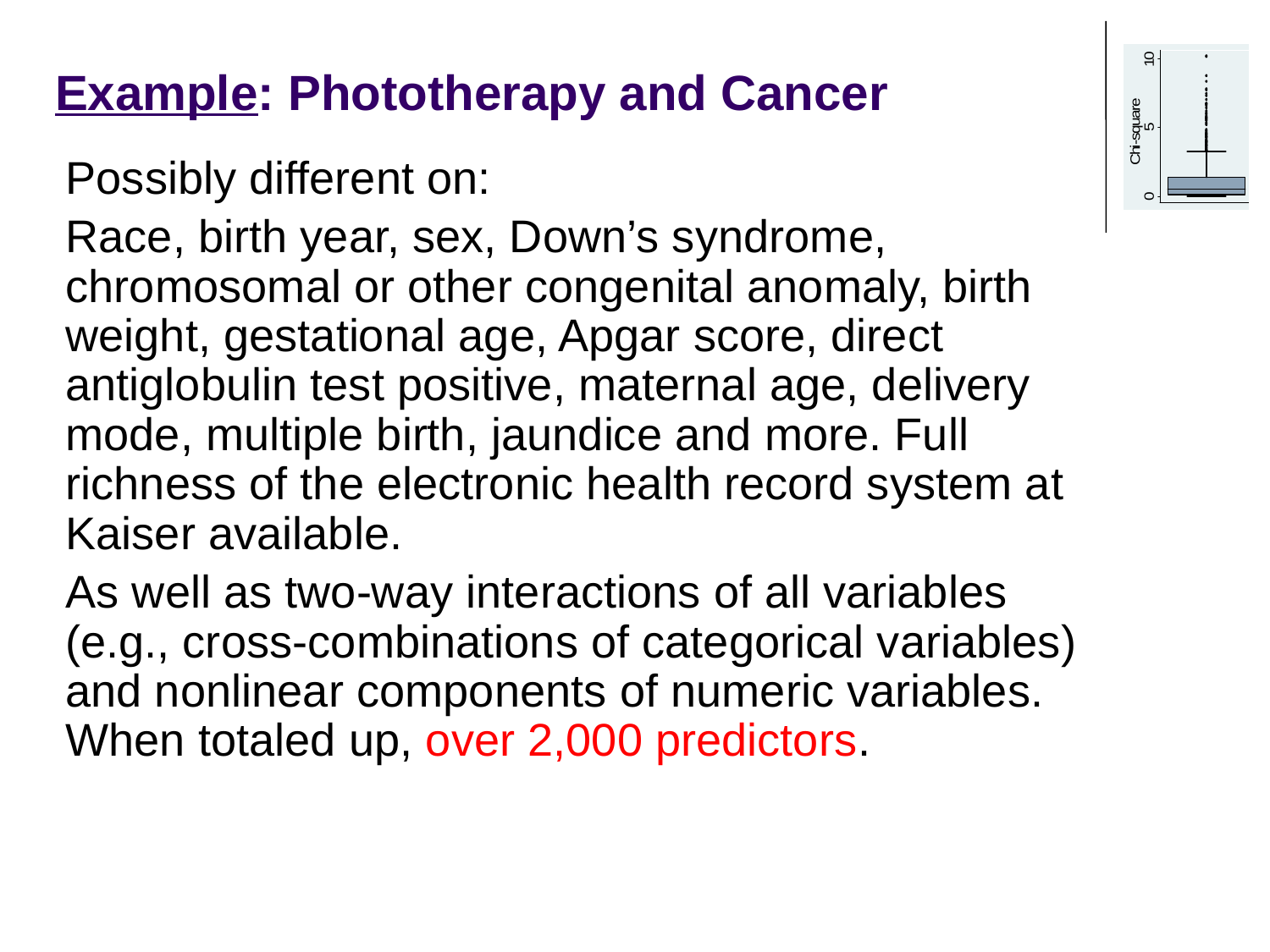

# Example: Phototherapy and Cancer
Possibly different on:
Race, birth year, sex, Down’s syndrome, chromosomal or other congenital anomaly, birth weight, gestational age, Apgar score, direct antiglobulin test positive, maternal age, delivery mode, multiple birth, jaundice and more. Full richness of the electronic health record system at Kaiser available.
As well as two-way interactions of all variables  (e.g., cross-combinations of categorical variables) and nonlinear components of numeric variables.  When totaled up, over 2,000 predictors.